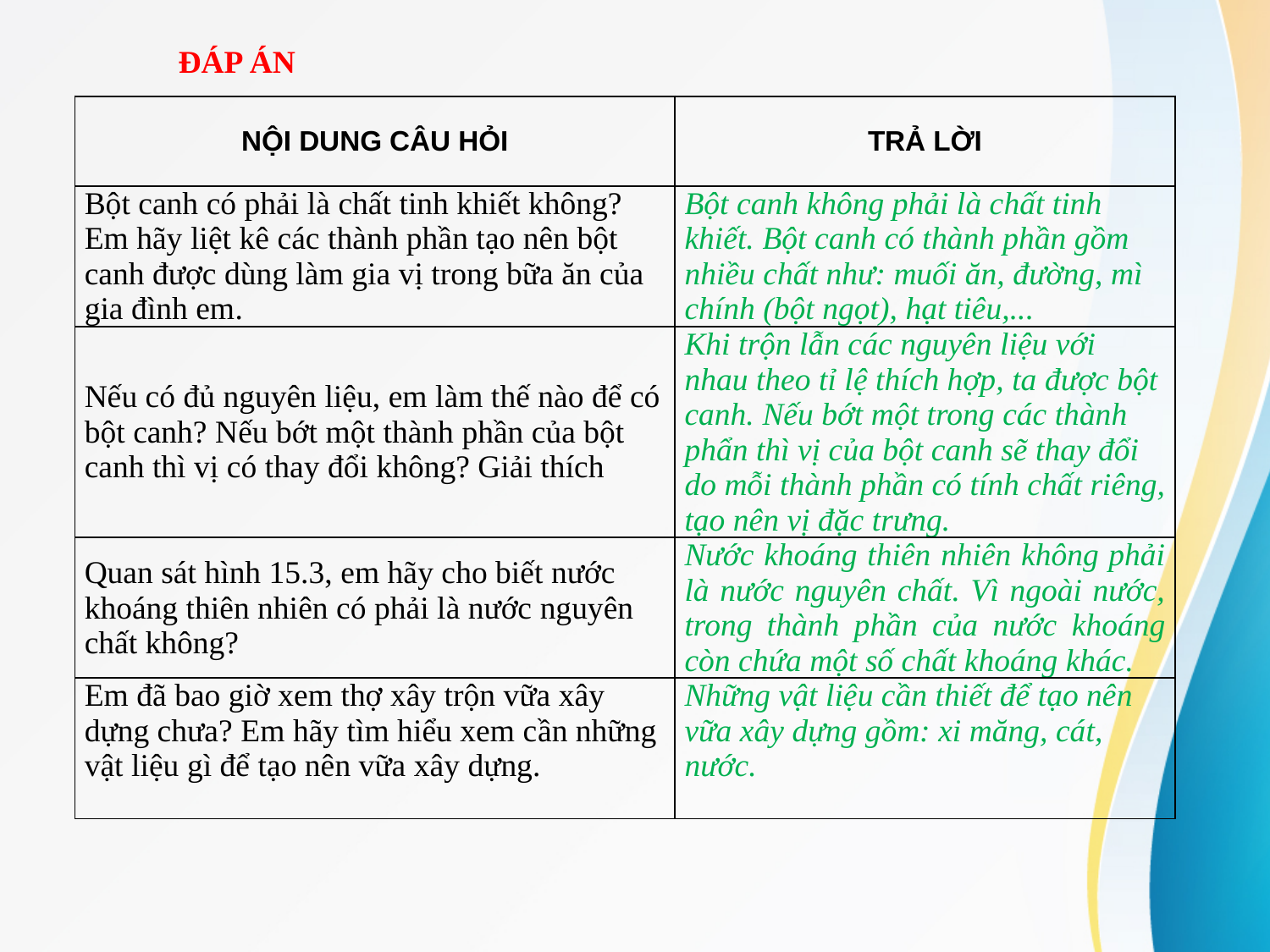

ĐÁP ÁN
| NỘI DUNG CÂU HỎI | TRẢ LỜI |
| --- | --- |
| Bột canh có phải là chất tinh khiết không? Em hãy liệt kê các thành phần tạo nên bột canh được dùng làm gia vị trong bữa ăn của gia đình em. | Bột canh không phải là chất tinh khiết. Bột canh có thành phần gồm nhiều chất như: muối ăn, đường, mì chính (bột ngọt), hạt tiêu,... |
| Nếu có đủ nguyên liệu, em làm thế nào để có bột canh? Nếu bớt một thành phần của bột canh thì vị có thay đổi không? Giải thích | Khi trộn lẫn các nguyên liệu với nhau theo tỉ lệ thích hợp, ta được bột canh. Nếu bớt một trong các thành phẩn thì vị của bột canh sẽ thay đổi do mỗi thành phần có tính chất riêng, tạo nên vị đặc trưng. |
| Quan sát hình 15.3, em hãy cho biết nước khoáng thiên nhiên có phải là nước nguyên chất không? | Nước khoáng thiên nhiên không phải là nước nguyên chất. Vì ngoài nước, trong thành phần của nước khoáng còn chứa một số chất khoáng khác. |
| Em đã bao giờ xem thợ xây trộn vữa xây dựng chưa? Em hãy tìm hiểu xem cần những vật liệu gì để tạo nên vữa xây dựng. | Những vật liệu cần thiết để tạo nên vữa xây dựng gồm: xi măng, cát, nước. |